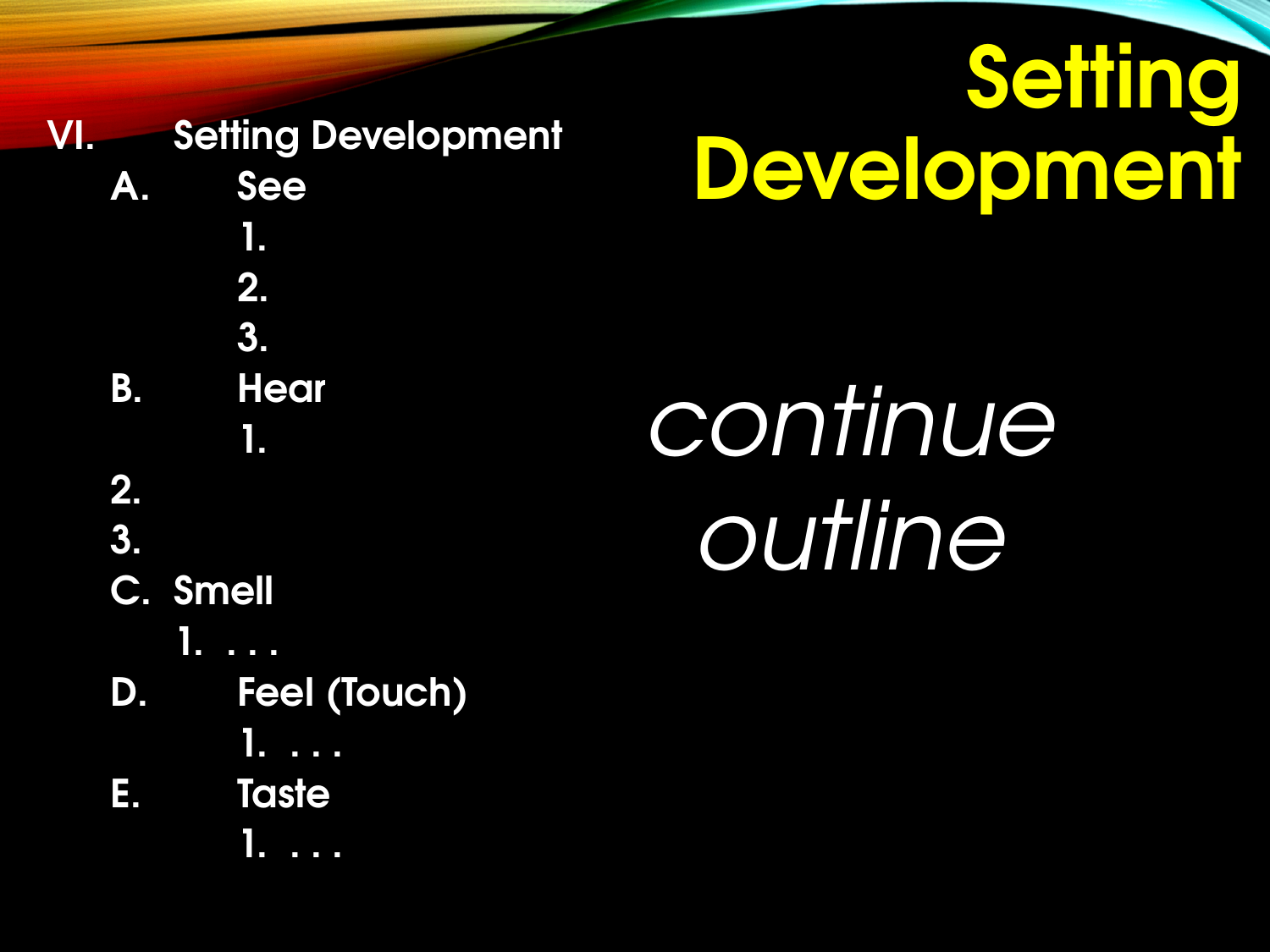

# Setting Development
VI.	Setting Development
A. 	See
	1.
	2.
	3.
B.	Hear
	1.
	2.
	3.
C.	Smell
	1.  . . .
D.	Feel (Touch)
	1.  . . .
E.	Taste
	1.  . . .

continue outline